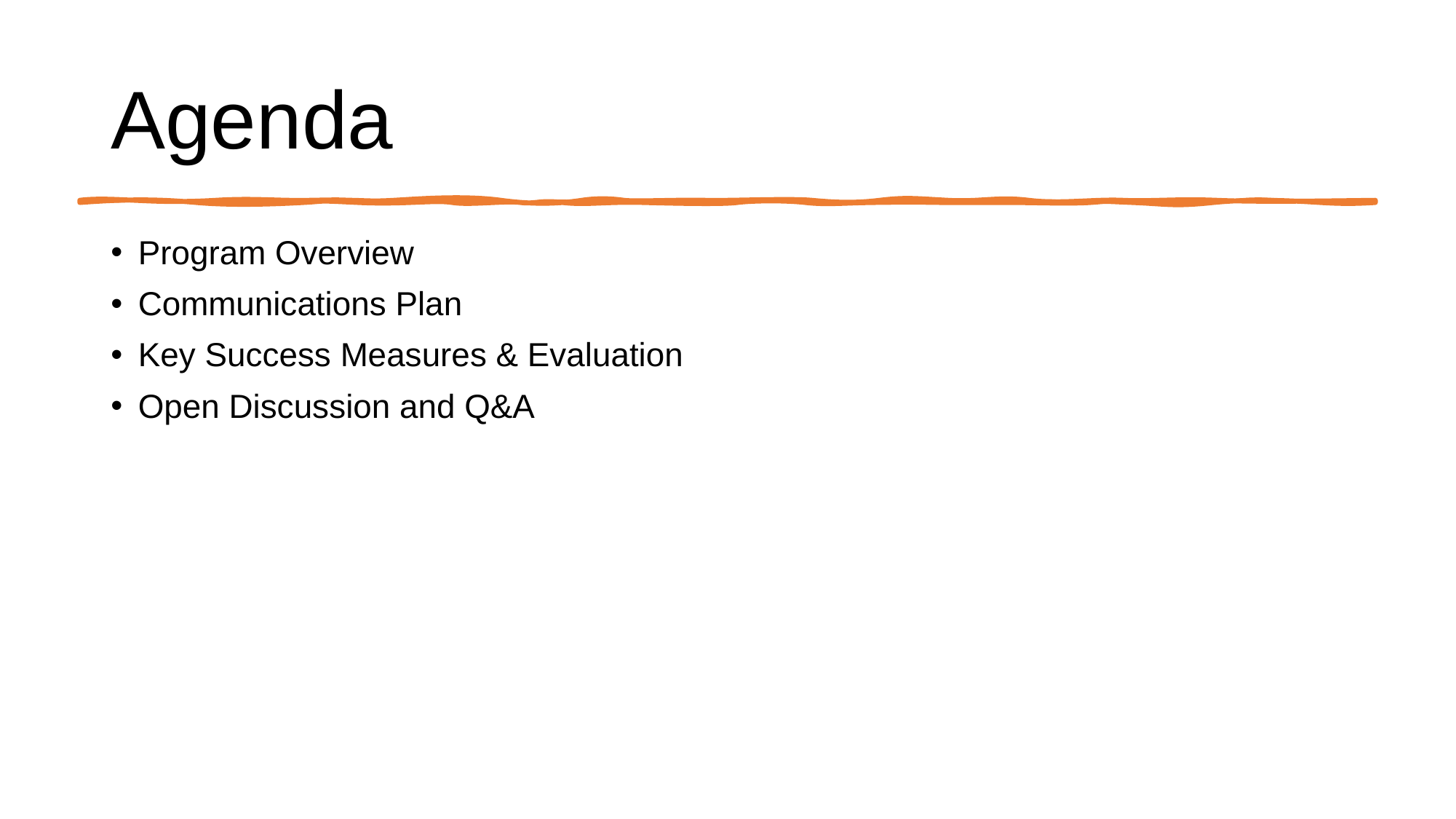

# Agenda

Program Overview
Communications Plan
Key Success Measures & Evaluation
Open Discussion and Q&A